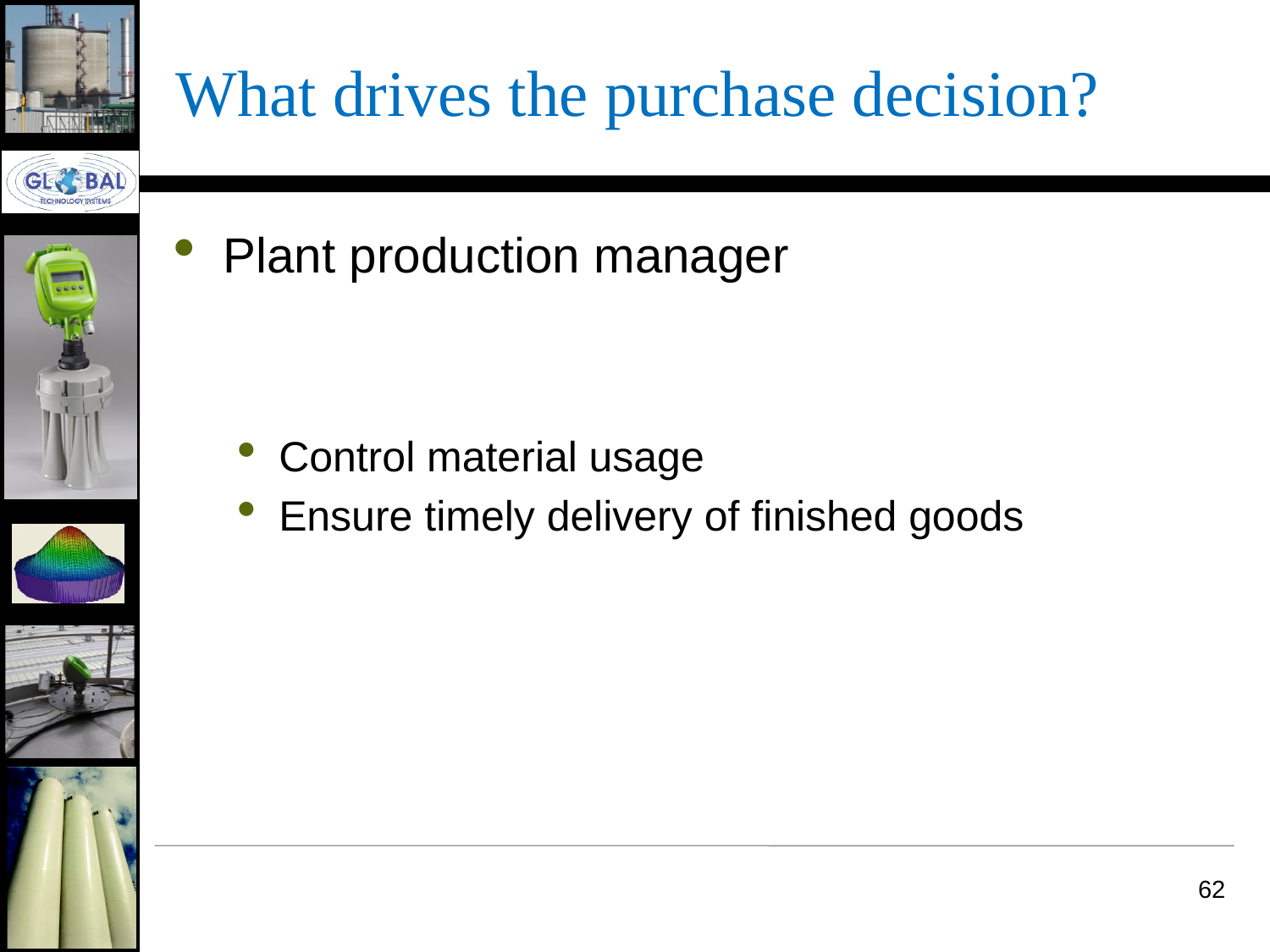

# What drives the purchase decision?
Plant production manager

Control material usage
Ensure timely delivery of finished goods
62